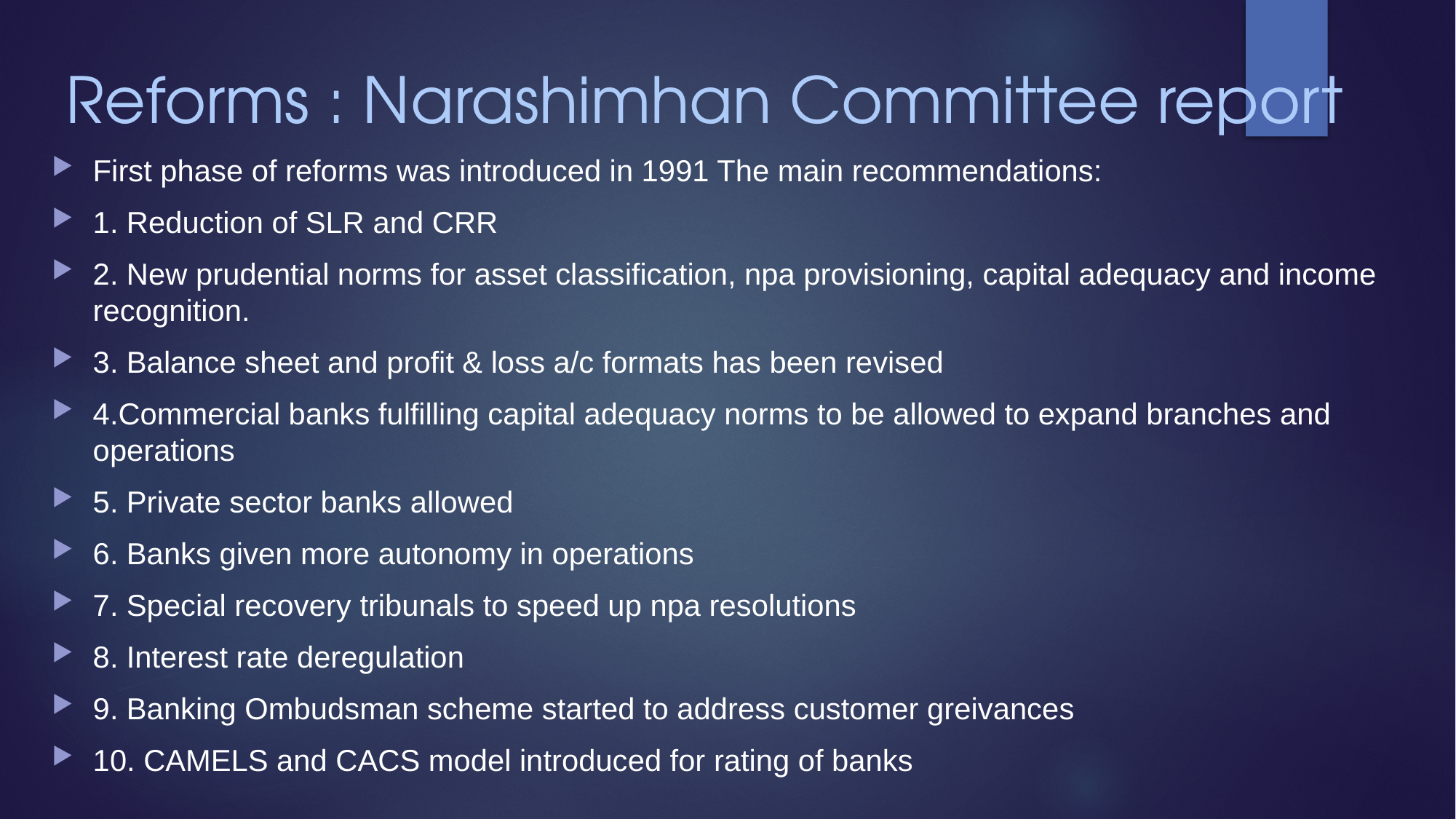

# Reforms : Narashimhan Committee report
First phase of reforms was introduced in 1991 The main recommendations:
1. Reduction of SLR and CRR
2. New prudential norms for asset classification, npa provisioning, capital adequacy and income recognition.
3. Balance sheet and profit & loss a/c formats has been revised
4.Commercial banks fulfilling capital adequacy norms to be allowed to expand branches and operations
5. Private sector banks allowed
6. Banks given more autonomy in operations
7. Special recovery tribunals to speed up npa resolutions
8. Interest rate deregulation
9. Banking Ombudsman scheme started to address customer greivances
10. CAMELS and CACS model introduced for rating of banks